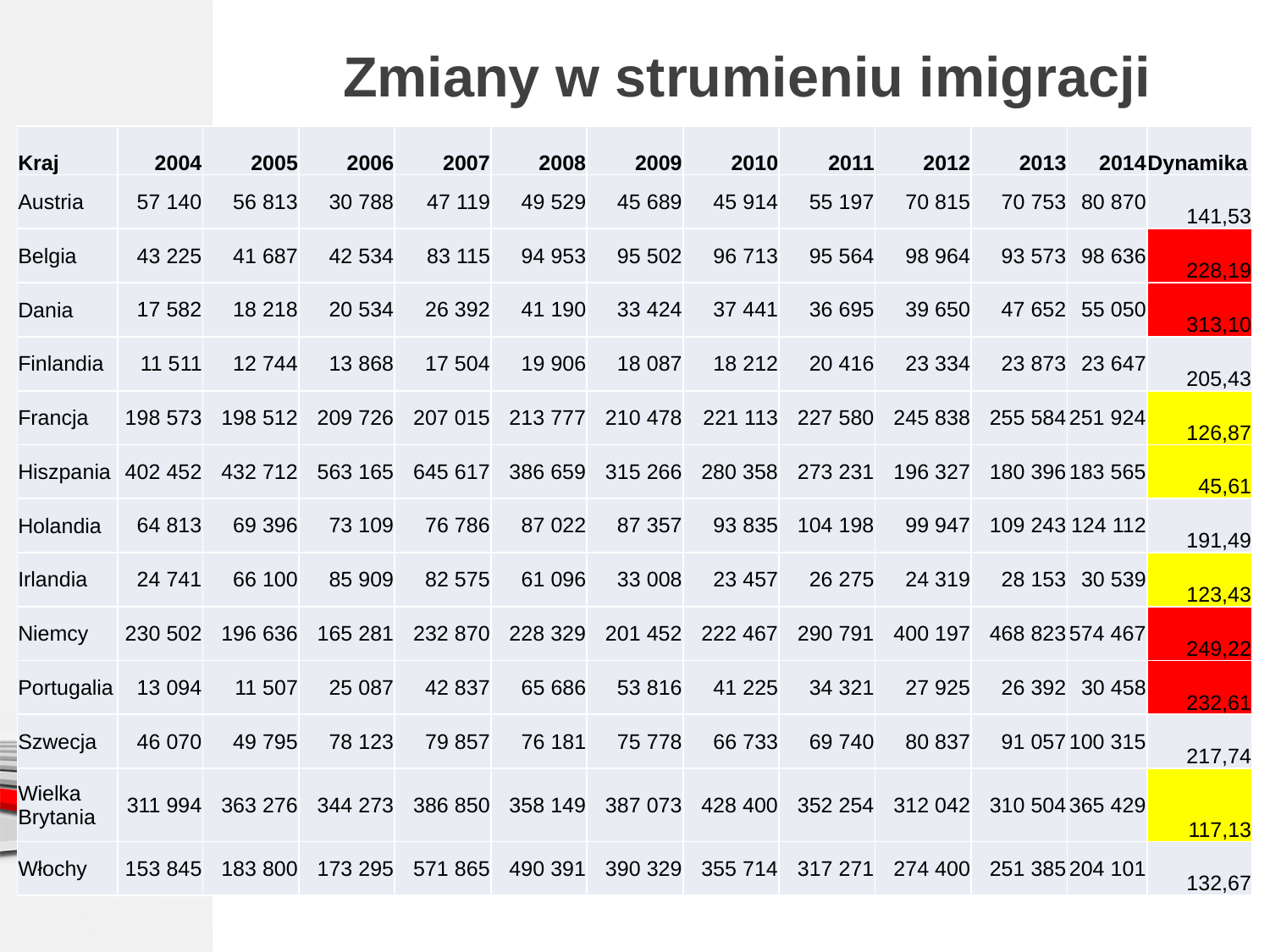

# Zmiany w strumieniu imigracji
| Kraj | 2004 | 2005 | 2006 | 2007 | 2008 | 2009 | 2010 | 2011 | 2012 | 2013 | 2014 | Dynamika |
| --- | --- | --- | --- | --- | --- | --- | --- | --- | --- | --- | --- | --- |
| Austria | 57 140 | 56 813 | 30 788 | 47 119 | 49 529 | 45 689 | 45 914 | 55 197 | 70 815 | 70 753 | 80 870 | 141,53 |
| Belgia | 43 225 | 41 687 | 42 534 | 83 115 | 94 953 | 95 502 | 96 713 | 95 564 | 98 964 | 93 573 | 98 636 | 228,19 |
| Dania | 17 582 | 18 218 | 20 534 | 26 392 | 41 190 | 33 424 | 37 441 | 36 695 | 39 650 | 47 652 | 55 050 | 313,10 |
| Finlandia | 11 511 | 12 744 | 13 868 | 17 504 | 19 906 | 18 087 | 18 212 | 20 416 | 23 334 | 23 873 | 23 647 | 205,43 |
| Francja | 198 573 | 198 512 | 209 726 | 207 015 | 213 777 | 210 478 | 221 113 | 227 580 | 245 838 | 255 584 | 251 924 | 126,87 |
| Hiszpania | 402 452 | 432 712 | 563 165 | 645 617 | 386 659 | 315 266 | 280 358 | 273 231 | 196 327 | 180 396 | 183 565 | 45,61 |
| Holandia | 64 813 | 69 396 | 73 109 | 76 786 | 87 022 | 87 357 | 93 835 | 104 198 | 99 947 | 109 243 | 124 112 | 191,49 |
| Irlandia | 24 741 | 66 100 | 85 909 | 82 575 | 61 096 | 33 008 | 23 457 | 26 275 | 24 319 | 28 153 | 30 539 | 123,43 |
| Niemcy | 230 502 | 196 636 | 165 281 | 232 870 | 228 329 | 201 452 | 222 467 | 290 791 | 400 197 | 468 823 | 574 467 | 249,22 |
| Portugalia | 13 094 | 11 507 | 25 087 | 42 837 | 65 686 | 53 816 | 41 225 | 34 321 | 27 925 | 26 392 | 30 458 | 232,61 |
| Szwecja | 46 070 | 49 795 | 78 123 | 79 857 | 76 181 | 75 778 | 66 733 | 69 740 | 80 837 | 91 057 | 100 315 | 217,74 |
| Wielka Brytania | 311 994 | 363 276 | 344 273 | 386 850 | 358 149 | 387 073 | 428 400 | 352 254 | 312 042 | 310 504 | 365 429 | 117,13 |
| Włochy | 153 845 | 183 800 | 173 295 | 571 865 | 490 391 | 390 329 | 355 714 | 317 271 | 274 400 | 251 385 | 204 101 | 132,67 |